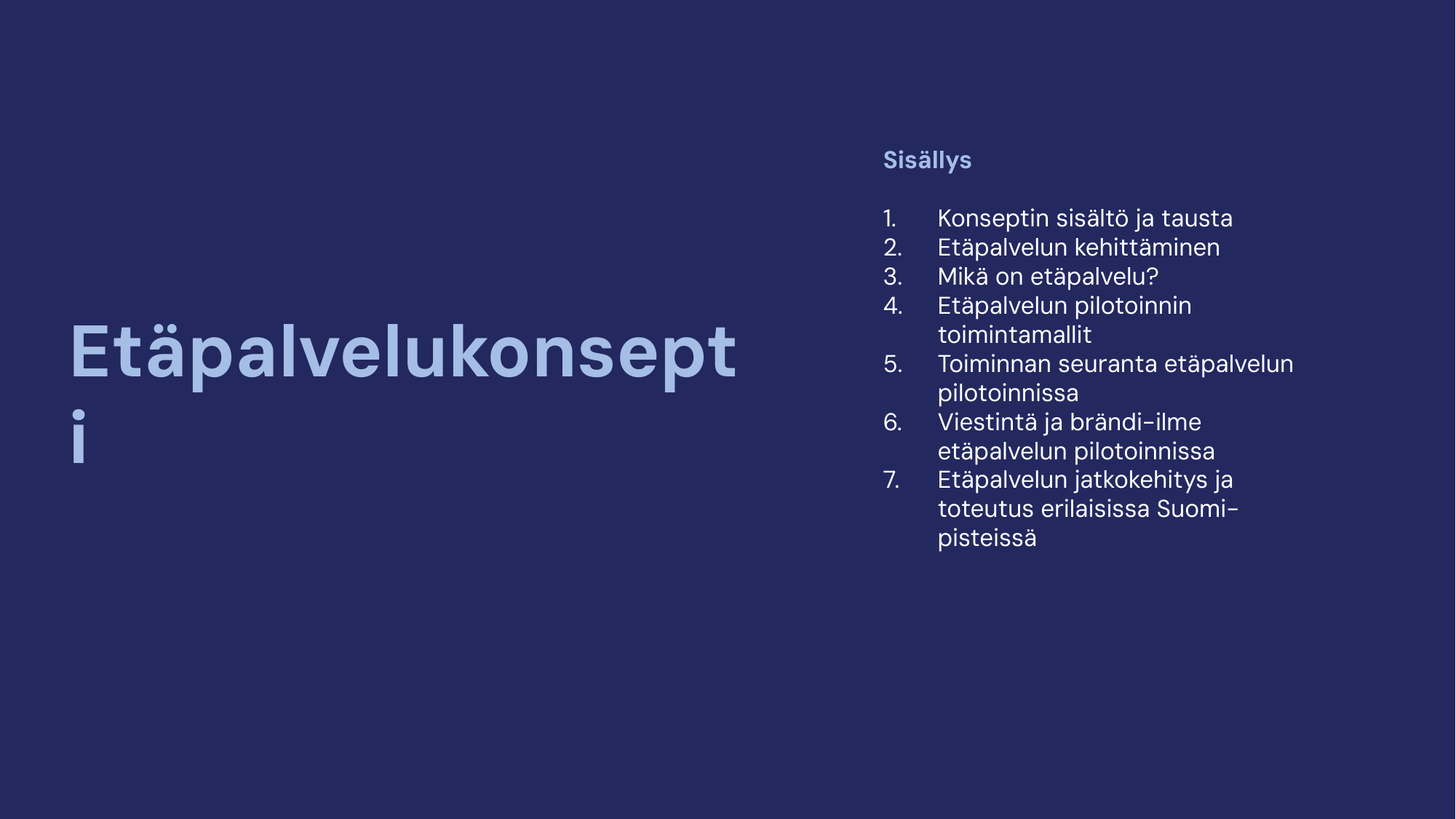

Sisällys

Konseptin sisältö ja tausta
Etäpalvelun kehittäminen
Mikä on etäpalvelu?
Etäpalvelun pilotoinnin toimintamallit
Toiminnan seuranta etäpalvelun pilotoinnissa
Viestintä ja brändi-ilme etäpalvelun pilotoinnissa
Etäpalvelun jatkokehitys ja toteutus erilaisissa Suomi-pisteissä
# Etäpalvelukonsepti
9.6.2025
2